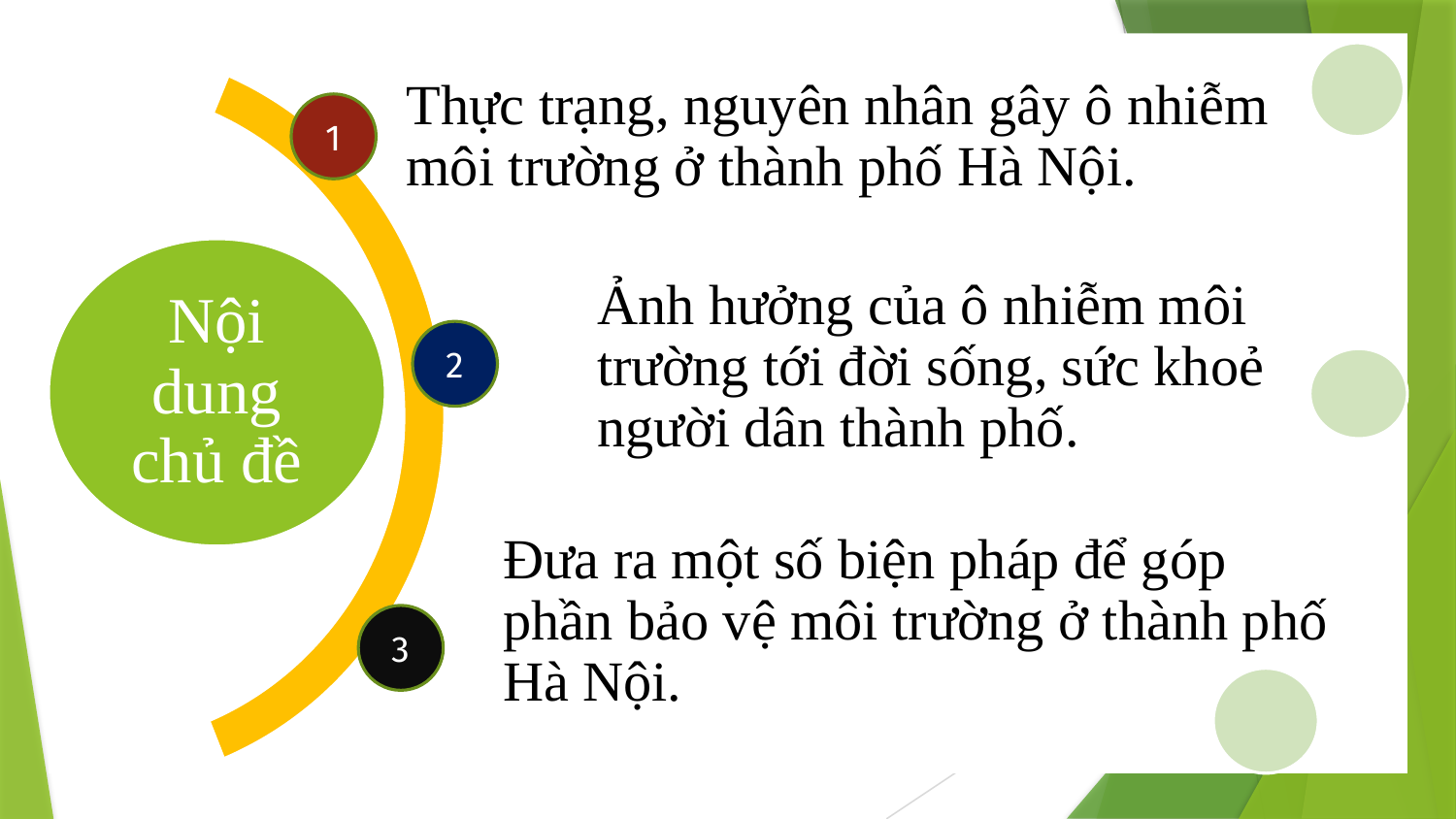

Nội dung chủ đề
Thực trạng, nguyên nhân gây ô nhiễm môi trường ở thành phố Hà Nội.
Ảnh hưởng của ô nhiễm môi trường tới đời sống, sức khoẻ người dân thành phố.
Đưa ra một số biện pháp để góp phần bảo vệ môi trường ở thành phố Hà Nội.
1
2
3